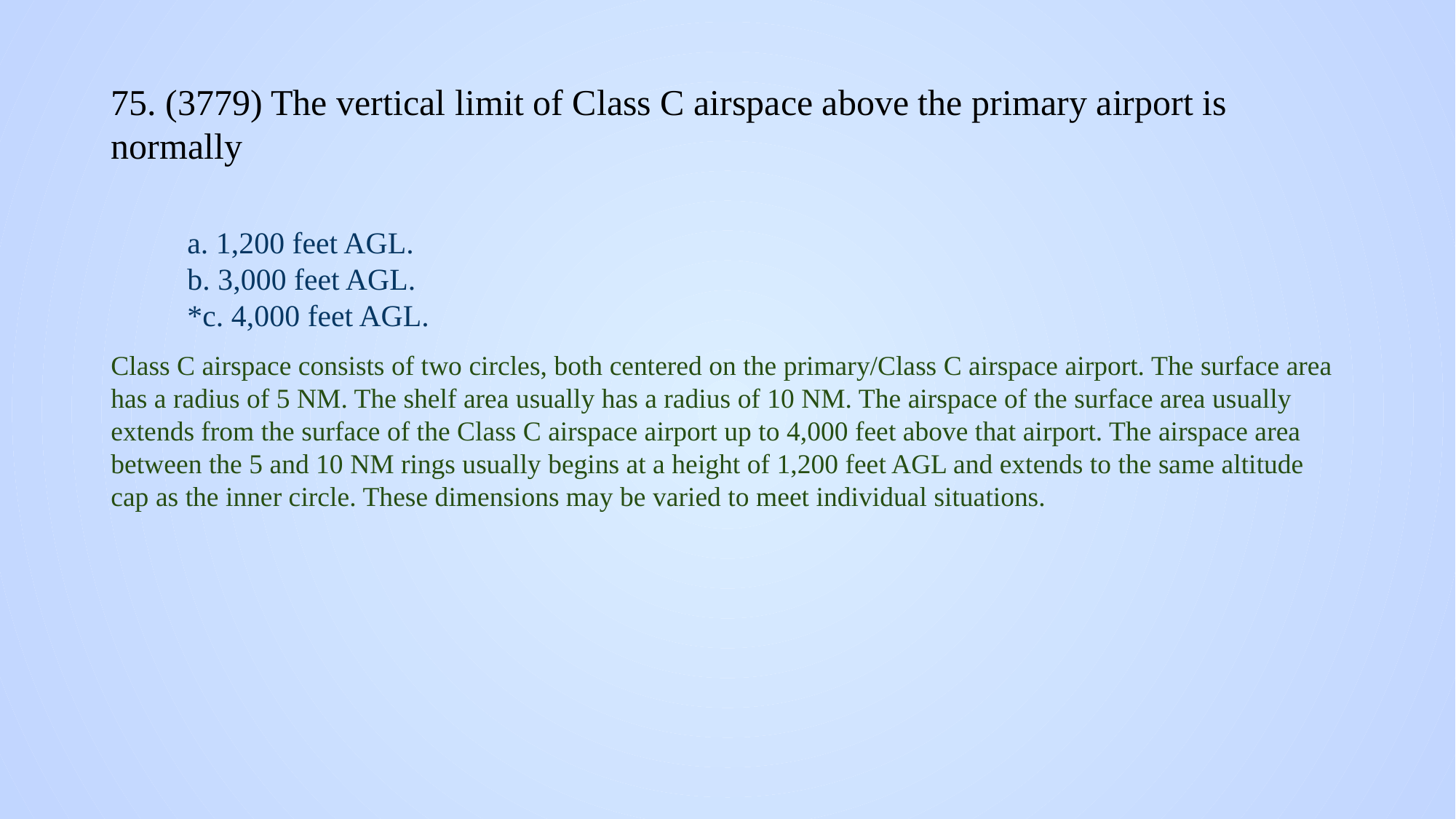

# 75. (3779) The vertical limit of Class C airspace above the primary airport is normally
a. 1,200 feet AGL.
b. 3,000 feet AGL.
*c. 4,000 feet AGL.
Class C airspace consists of two circles, both centered on the primary/Class C airspace airport. The surface area has a radius of 5 NM. The shelf area usually has a radius of 10 NM. The airspace of the surface area usually extends from the surface of the Class C airspace airport up to 4,000 feet above that airport. The airspace area between the 5 and 10 NM rings usually begins at a height of 1,200 feet AGL and extends to the same altitude cap as the inner circle. These dimensions may be varied to meet individual situations.